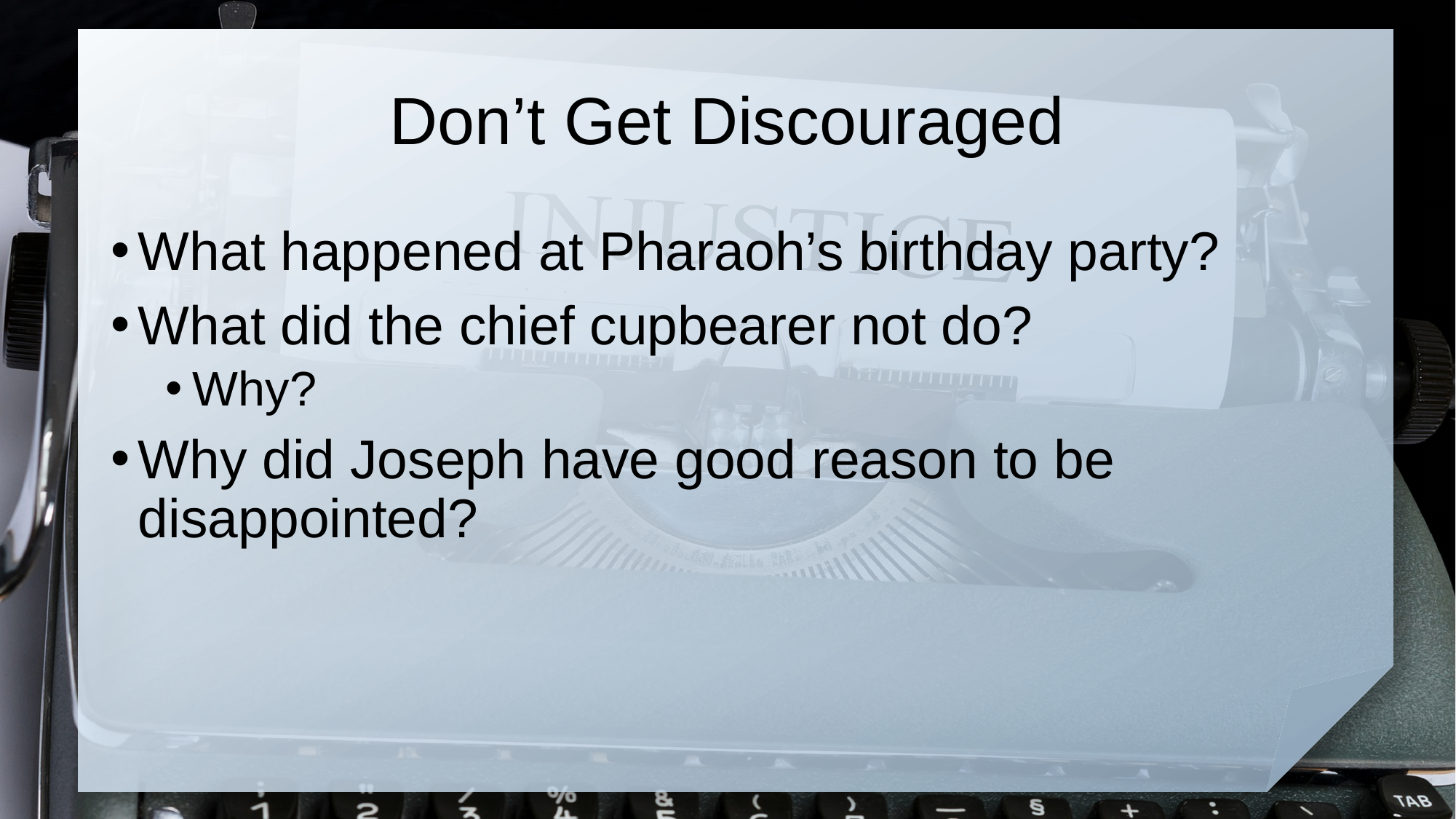

# Don’t Get Discouraged
What happened at Pharaoh’s birthday party?
What did the chief cupbearer not do?
Why?
Why did Joseph have good reason to be disappointed?